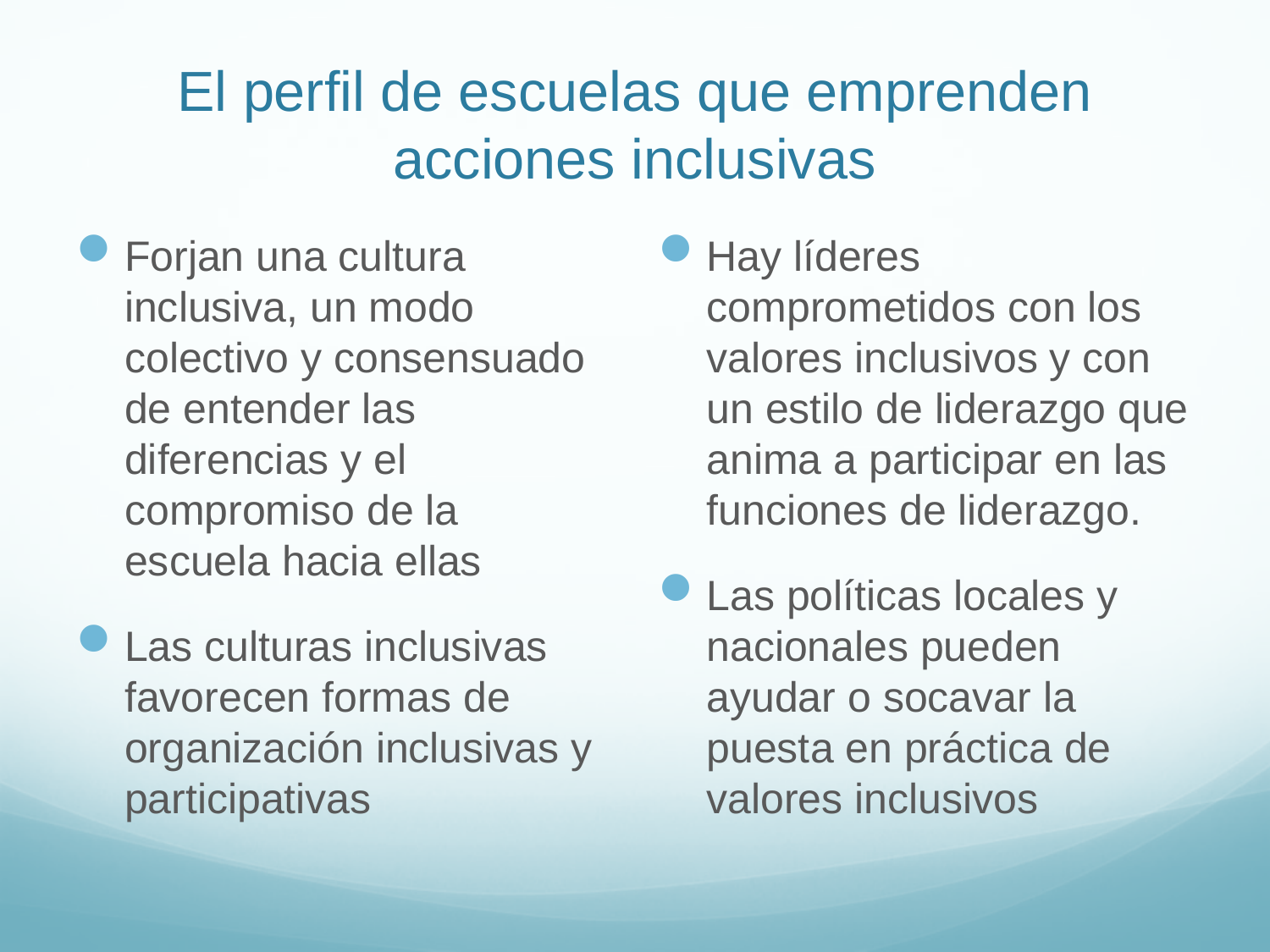

# El perfil de escuelas que emprenden acciones inclusivas
Forjan una cultura inclusiva, un modo colectivo y consensuado de entender las diferencias y el compromiso de la escuela hacia ellas
Las culturas inclusivas favorecen formas de organización inclusivas y participativas
Hay líderes comprometidos con los valores inclusivos y con un estilo de liderazgo que anima a participar en las funciones de liderazgo.
Las políticas locales y nacionales pueden ayudar o socavar la puesta en práctica de valores inclusivos